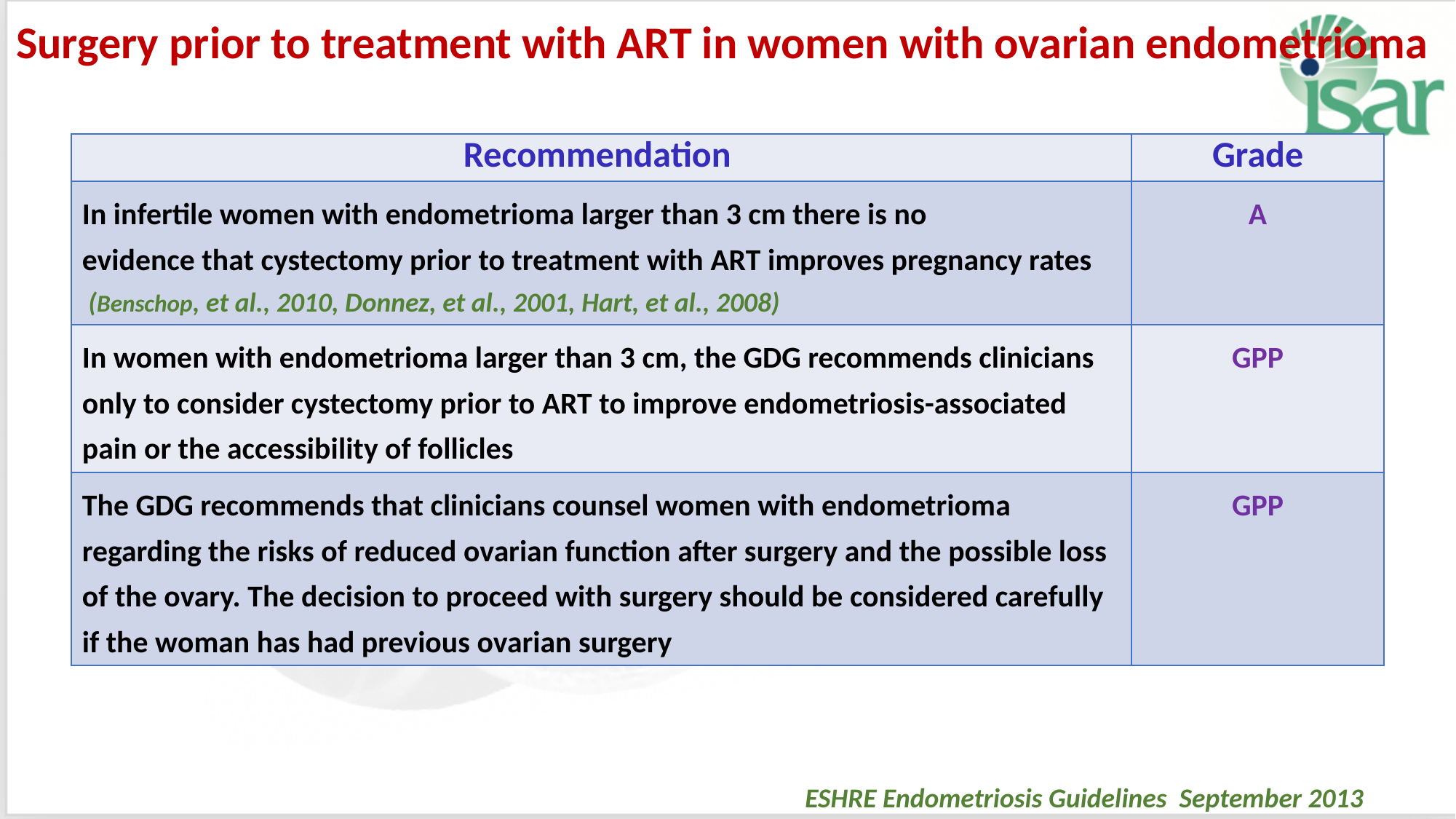

# Surgery prior to treatment with ART in women with ovarian endometrioma
| Recommendation | Grade |
| --- | --- |
| In infertile women with endometrioma larger than 3 cm there is no evidence that cystectomy prior to treatment with ART improves pregnancy rates (Benschop, et al., 2010, Donnez, et al., 2001, Hart, et al., 2008) | A |
| In women with endometrioma larger than 3 cm, the GDG recommends clinicians only to consider cystectomy prior to ART to improve endometriosis-associated pain or the accessibility of follicles | GPP |
| The GDG recommends that clinicians counsel women with endometrioma regarding the risks of reduced ovarian function after surgery and the possible loss of the ovary. The decision to proceed with surgery should be considered carefully if the woman has had previous ovarian surgery | GPP |
ESHRE Endometriosis Guidelines  September 2013